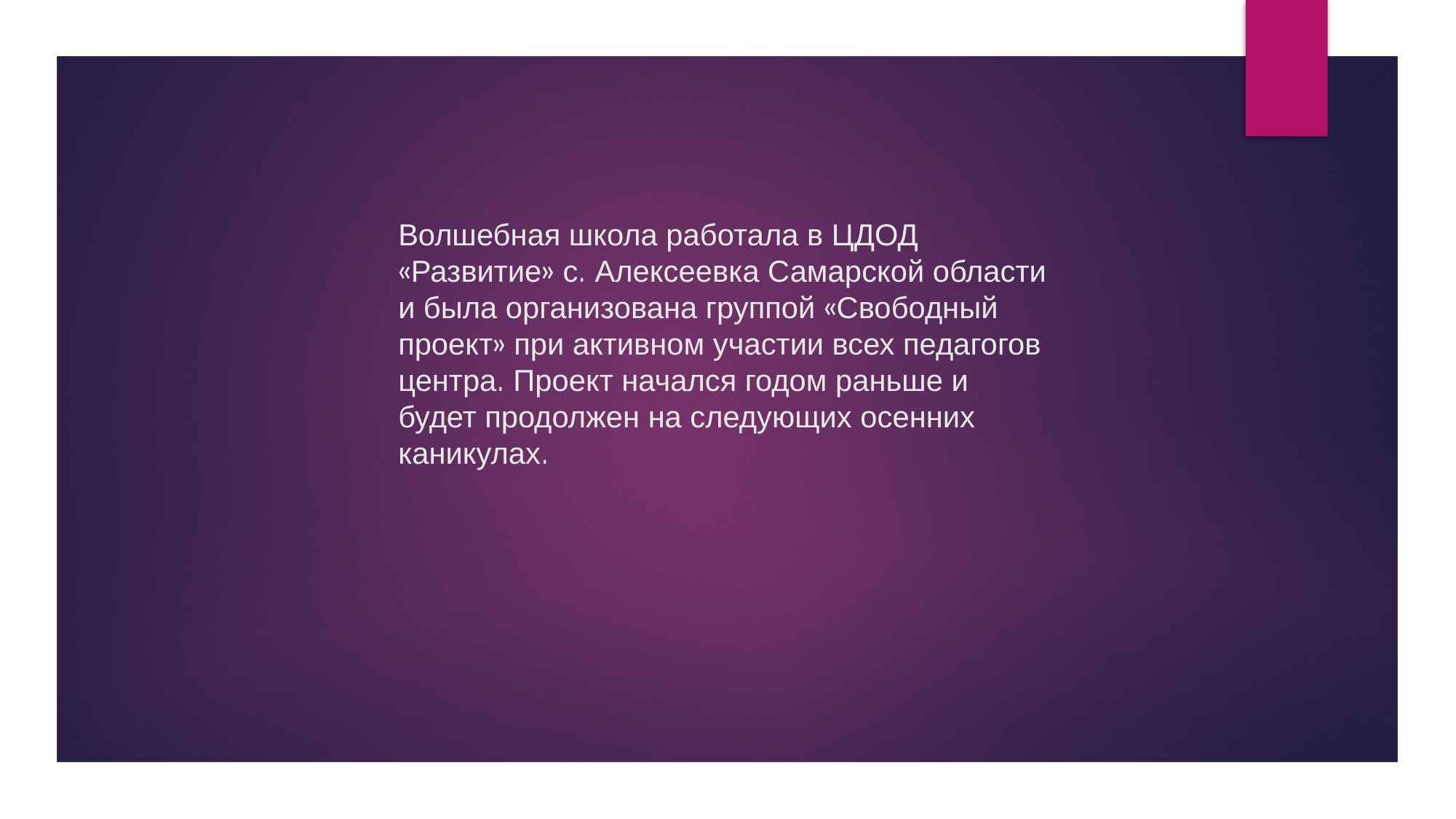

# Волшебная школа работала в ЦДОД «Развитие» с. Алексеевка Самарской области и была организована группой «Свободный проект» при активном участии всех педагогов центра. Проект начался годом раньше и будет продолжен на следующих осенних каникулах.